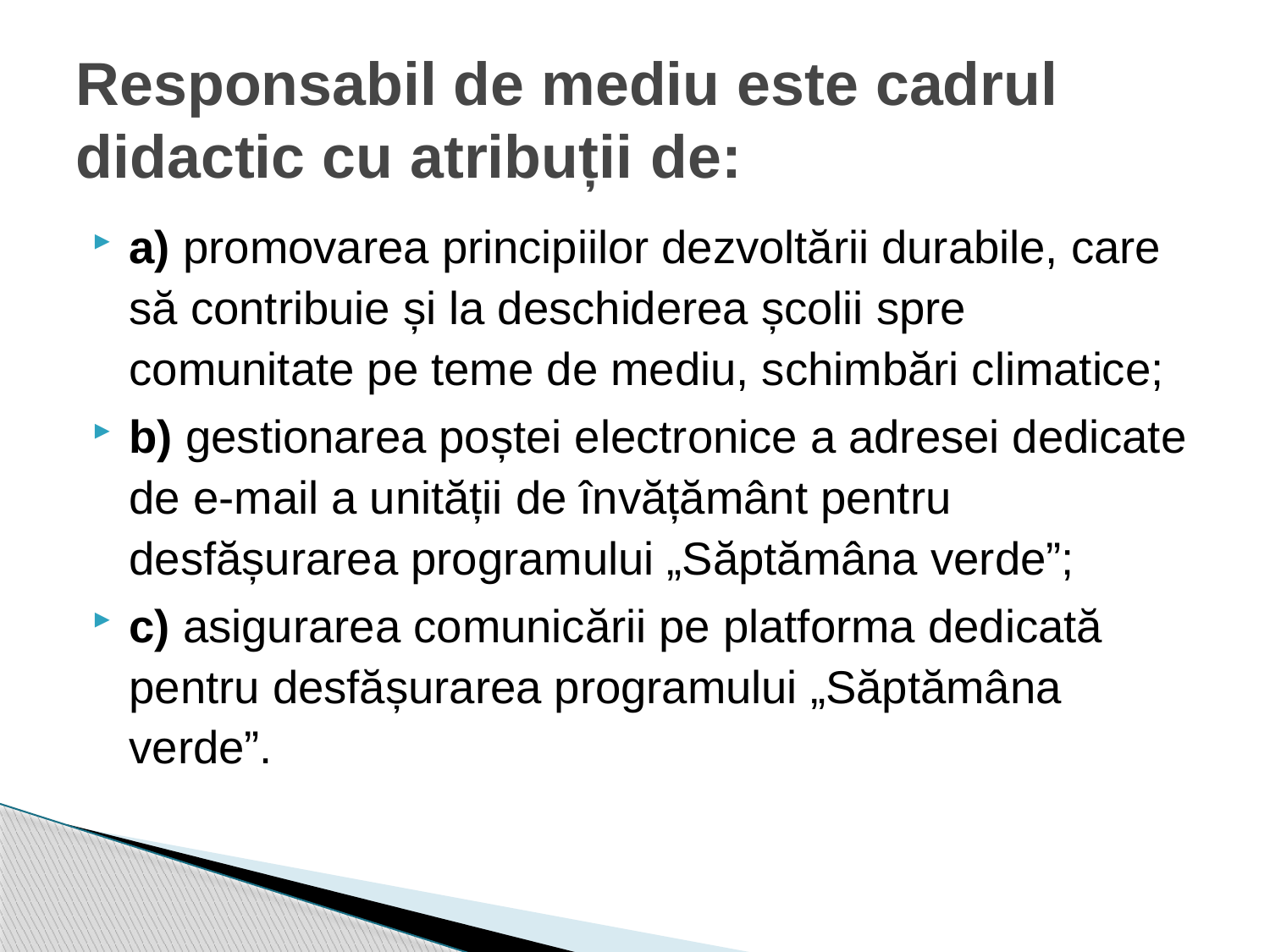

# Responsabil de mediu este cadrul didactic cu atribuții de:
a) promovarea principiilor dezvoltării durabile, care să contribuie și la deschiderea școlii spre comunitate pe teme de mediu, schimbări climatice;
b) gestionarea poștei electronice a adresei dedicate de e-mail a unității de învățământ pentru desfășurarea programului „Săptămâna verde”;
c) asigurarea comunicării pe platforma dedicată pentru desfășurarea programului „Săptămâna verde”.